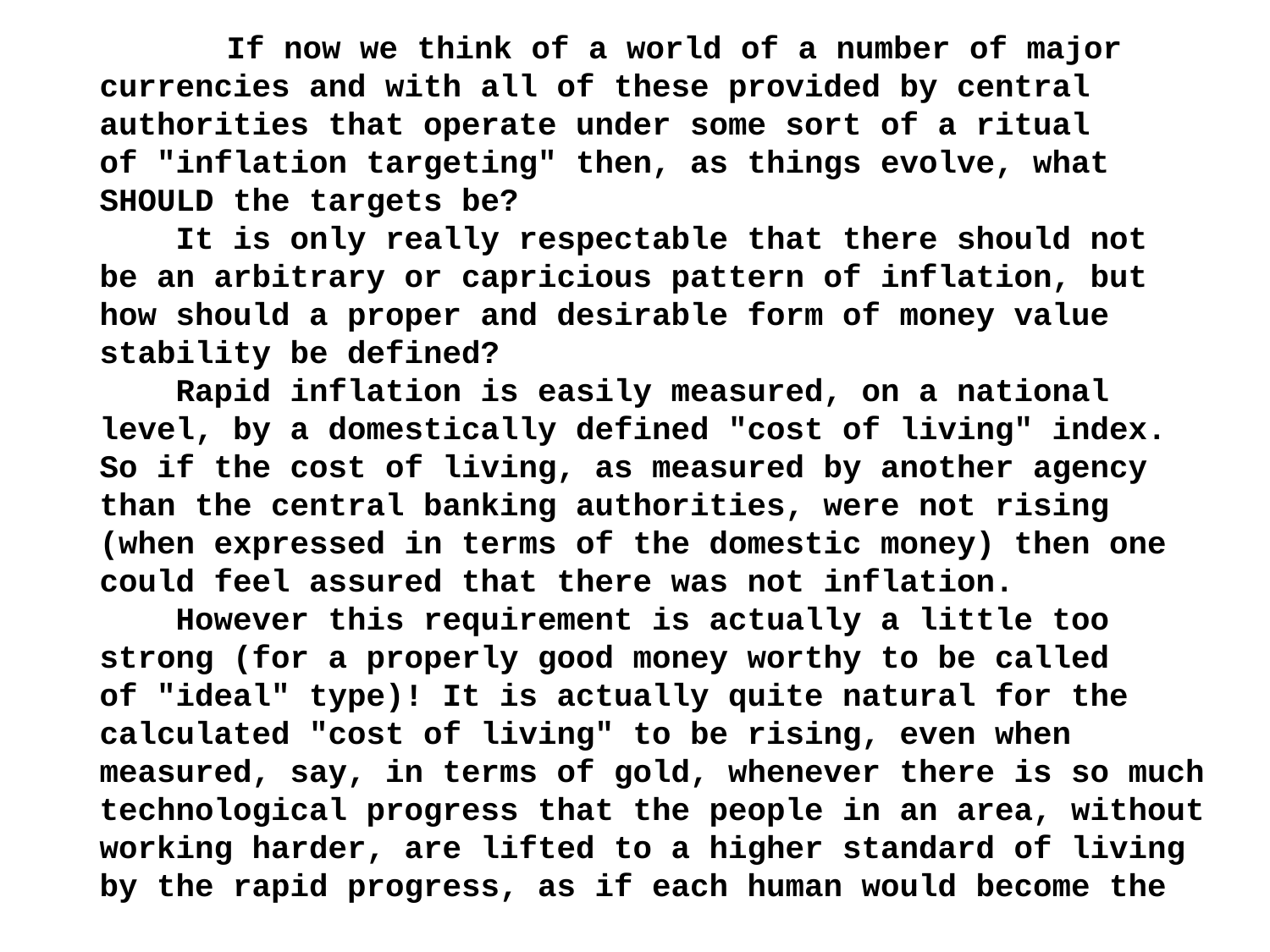

If now we think of a world of a number of major currencies and with all of these provided by central authorities that operate under some sort of a ritual     of "inflation targeting" then, as things evolve, what   SHOULD the targets be?
    It is only really respectable that there should not  be an arbitrary or capricious pattern of inflation, but how should a proper and desirable form of money value stability be defined?
    Rapid inflation is easily measured, on a national level, by a domestically defined "cost of living" index. So if the cost of living, as measured by another agency than the central banking authorities, were not rising (when expressed in terms of the domestic money) then one could feel assured that there was not inflation.
    However this requirement is actually a little too strong (for a properly good money worthy to be called    of "ideal" type)! It is actually quite natural for the calculated "cost of living" to be rising, even when measured, say, in terms of gold, whenever there is so much technological progress that the people in an area, without working harder, are lifted to a higher standard of living by the rapid progress, as if each human would become the